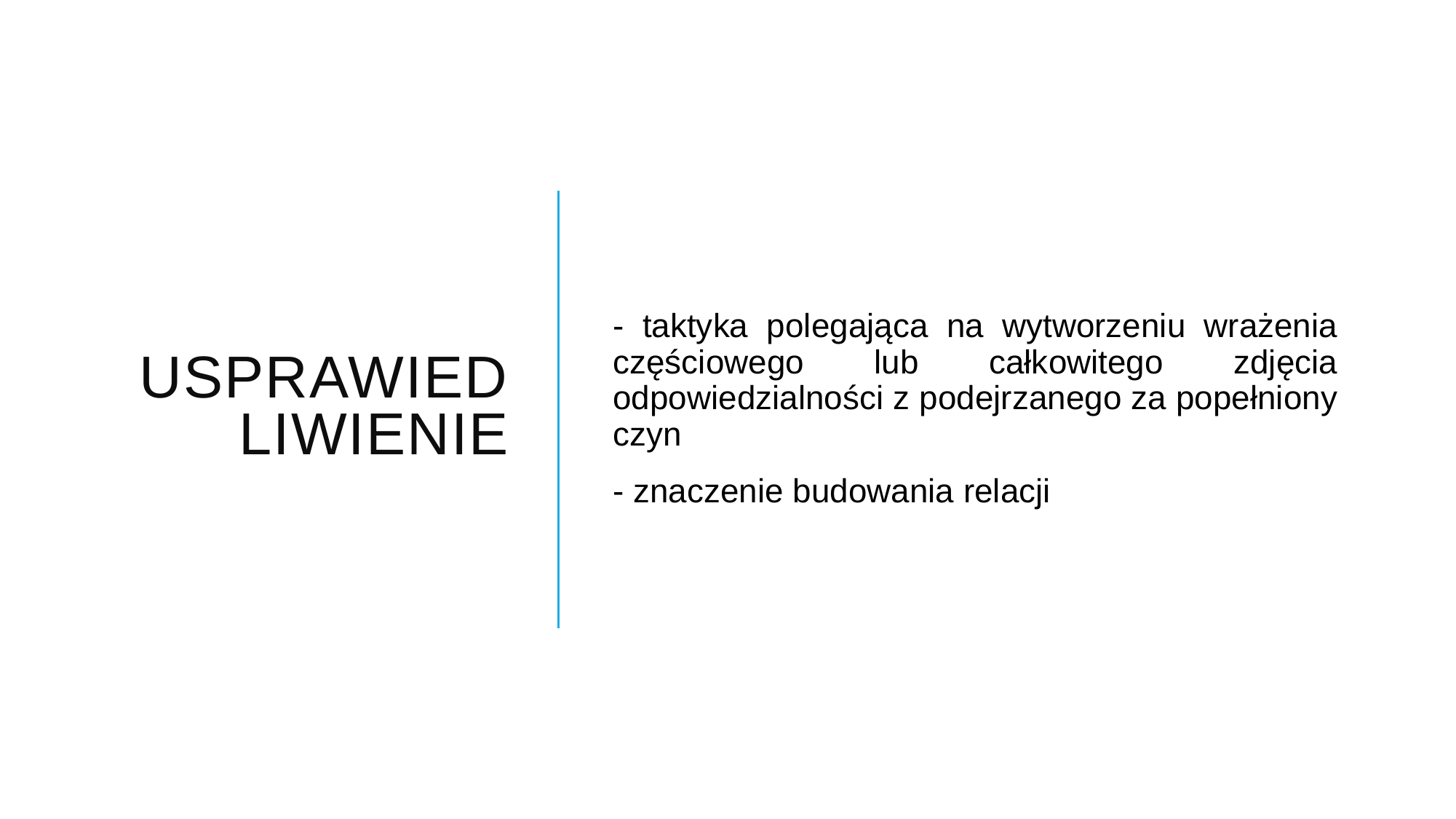

# usprawiedliwienie
- taktyka polegająca na wytworzeniu wrażenia częściowego lub całkowitego zdjęcia odpowiedzialności z podejrzanego za popełniony czyn
- znaczenie budowania relacji